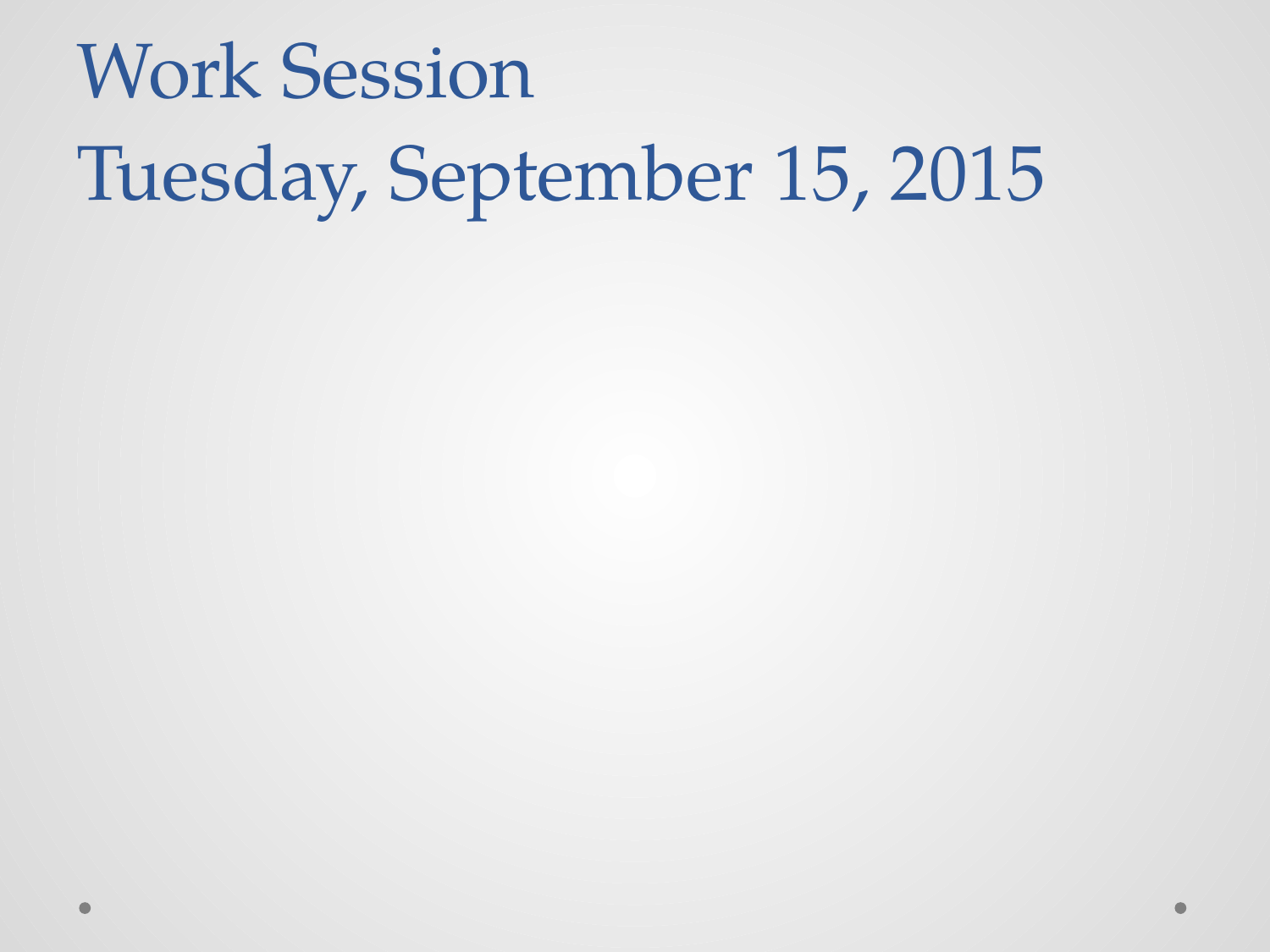

# Work Session Tuesday, September 15, 2015